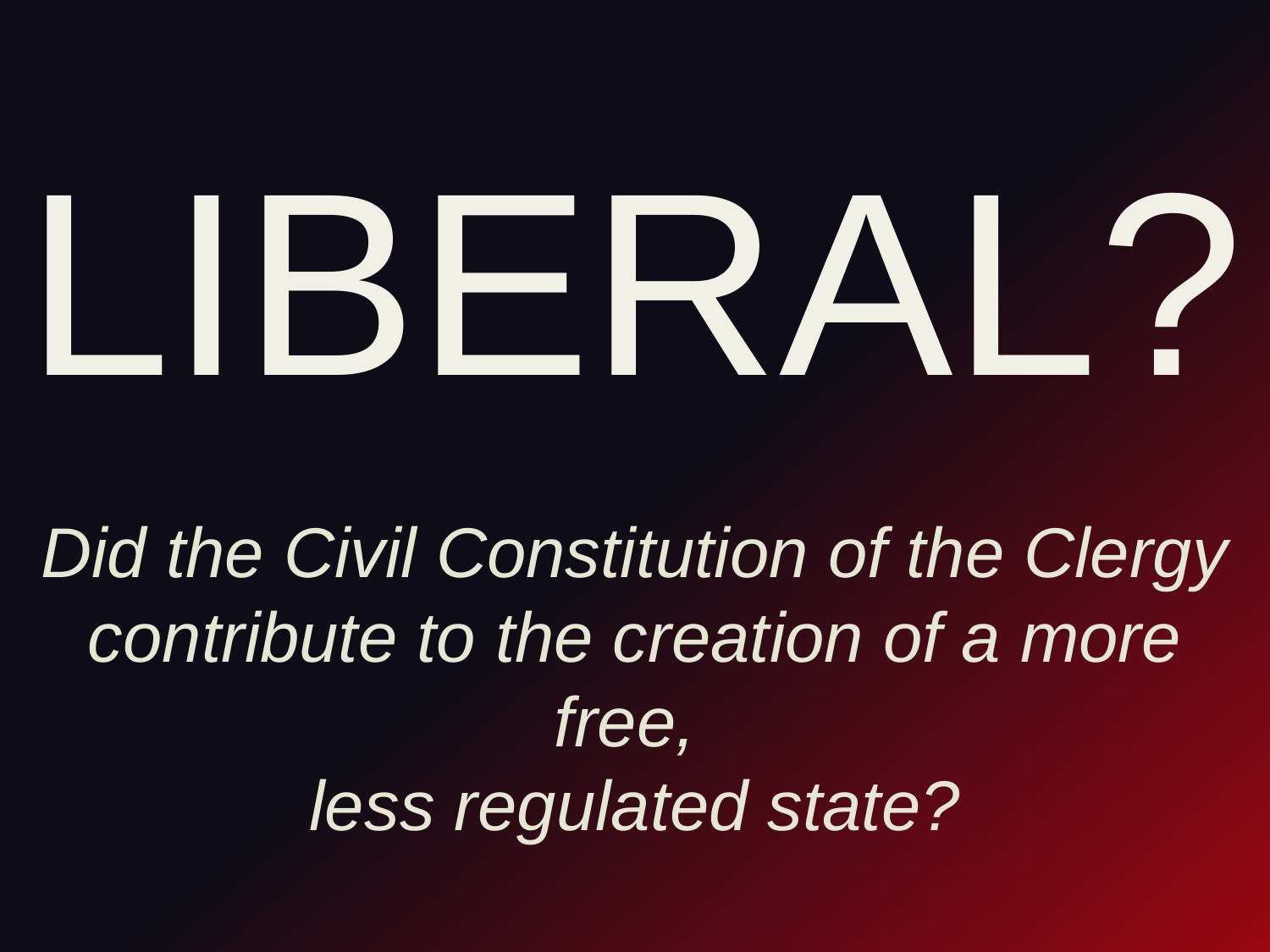

# LIBERAL?
Did the Civil Constitution of the Clergy contribute to the creation of a more free,
less regulated state?